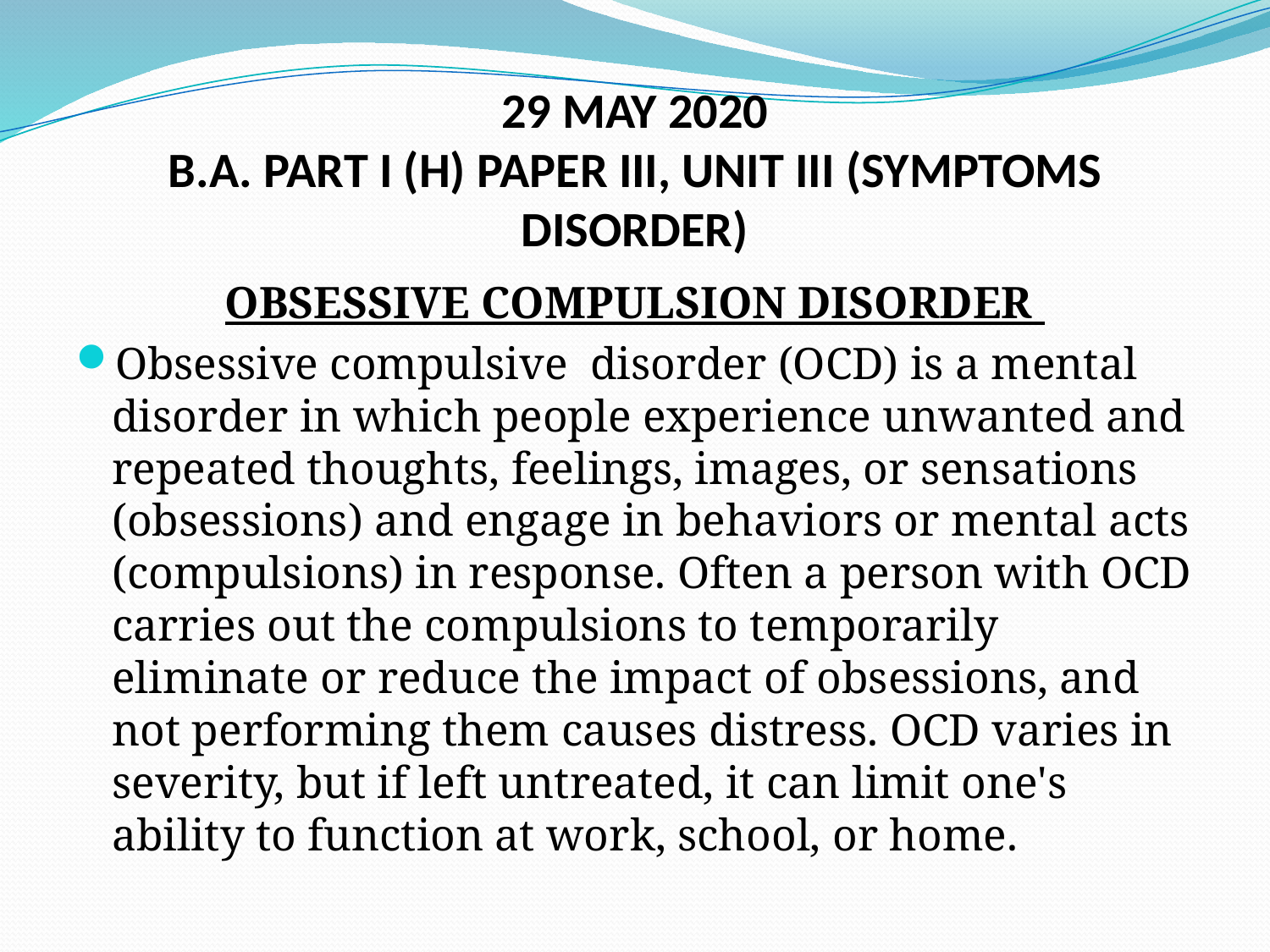

# 29 MAY 2020 B.A. PART I (H) PAPER III, UNIT III (SYMPTOMS DISORDER)
OBSESSIVE COMPULSION DISORDER
Obsessive compulsive  disorder (OCD) is a mental disorder in which people experience unwanted and repeated thoughts, feelings, images, or sensations (obsessions) and engage in behaviors or mental acts (compulsions) in response. Often a person with OCD carries out the compulsions to temporarily eliminate or reduce the impact of obsessions, and not performing them causes distress. OCD varies in severity, but if left untreated, it can limit one's ability to function at work, school, or home.